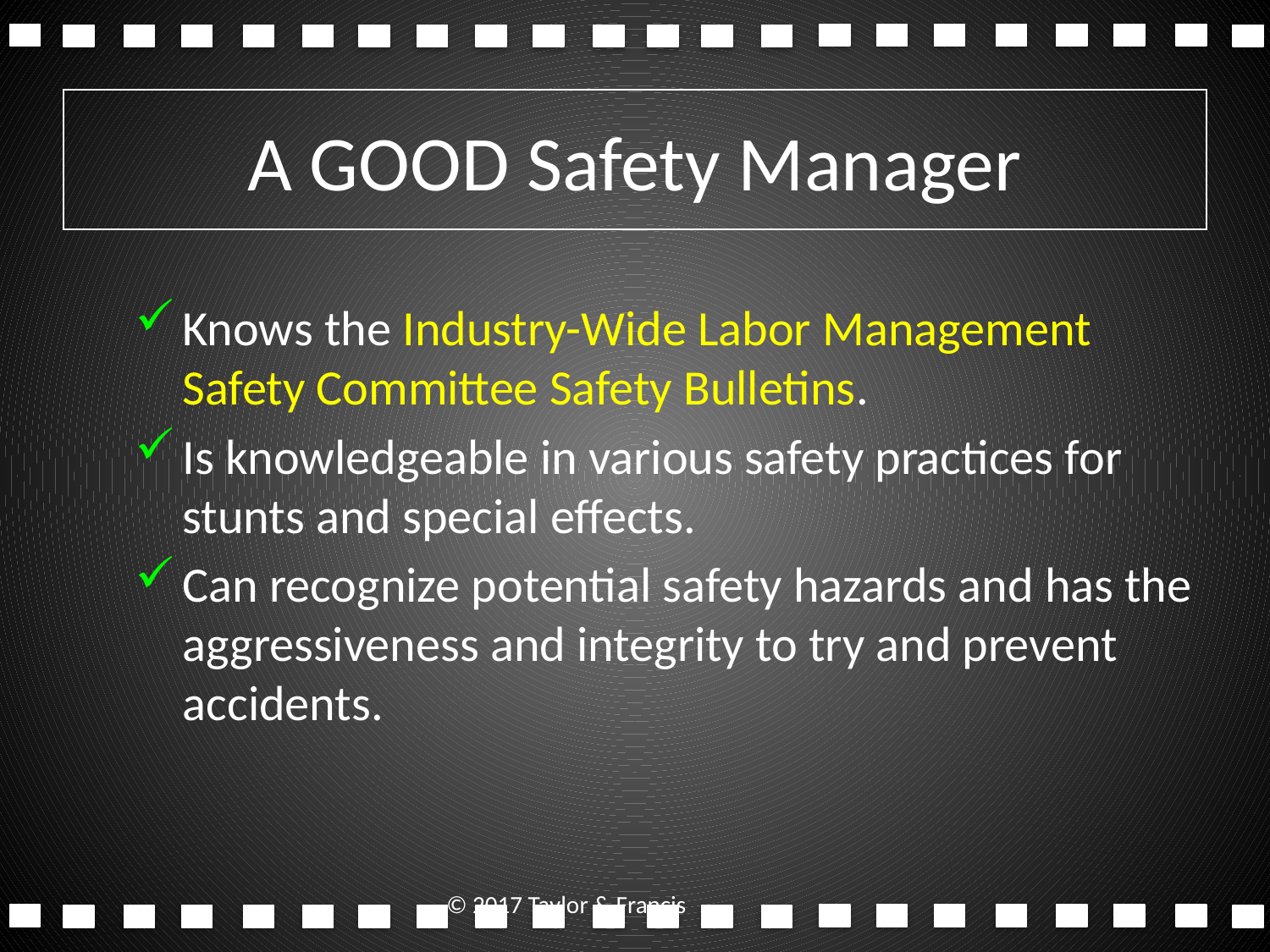

# A GOOD Safety Manager
Knows the Industry-Wide Labor Management Safety Committee Safety Bulletins.
Is knowledgeable in various safety practices for stunts and special effects.
Can recognize potential safety hazards and has the aggressiveness and integrity to try and prevent accidents.
© 2017 Taylor & Francis